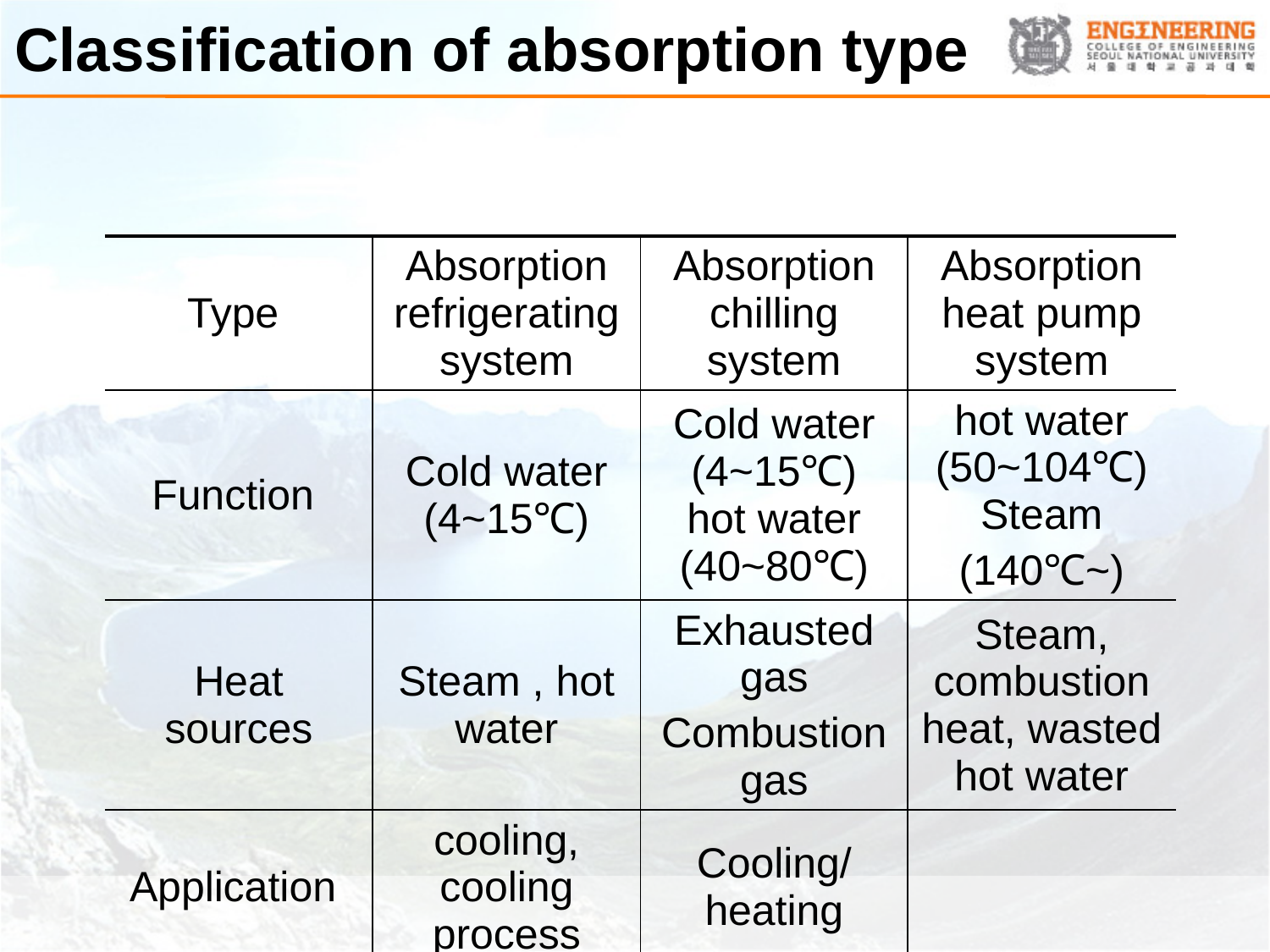

# Classification of absorption type
| Type | Absorption refrigerating system | Absorption chilling system | Absorption heat pump system |
| --- | --- | --- | --- |
| Function | Cold water (4~15℃) | Cold water (4~15℃) hot water (40~80℃) | hot water (50~104℃) Steam (140℃~) |
| Heat sources | Steam , hot water | Exhausted gas Combustion gas | Steam, combustion heat, wasted hot water |
| Application | cooling, cooling process | Cooling/heating |  |